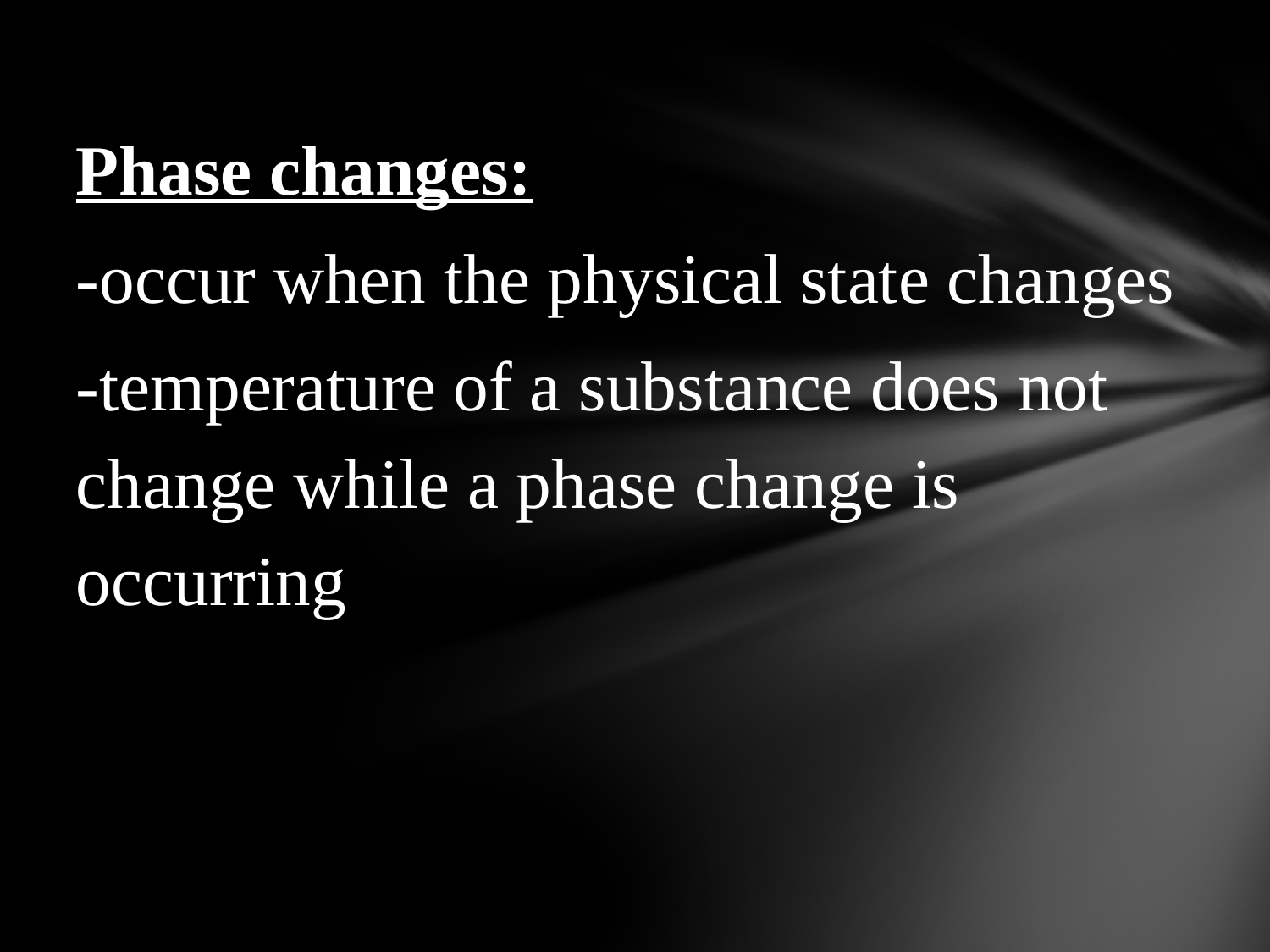

Phase changes:
-occur when the physical state changes
-temperature of a substance does not change while a phase change is occurring